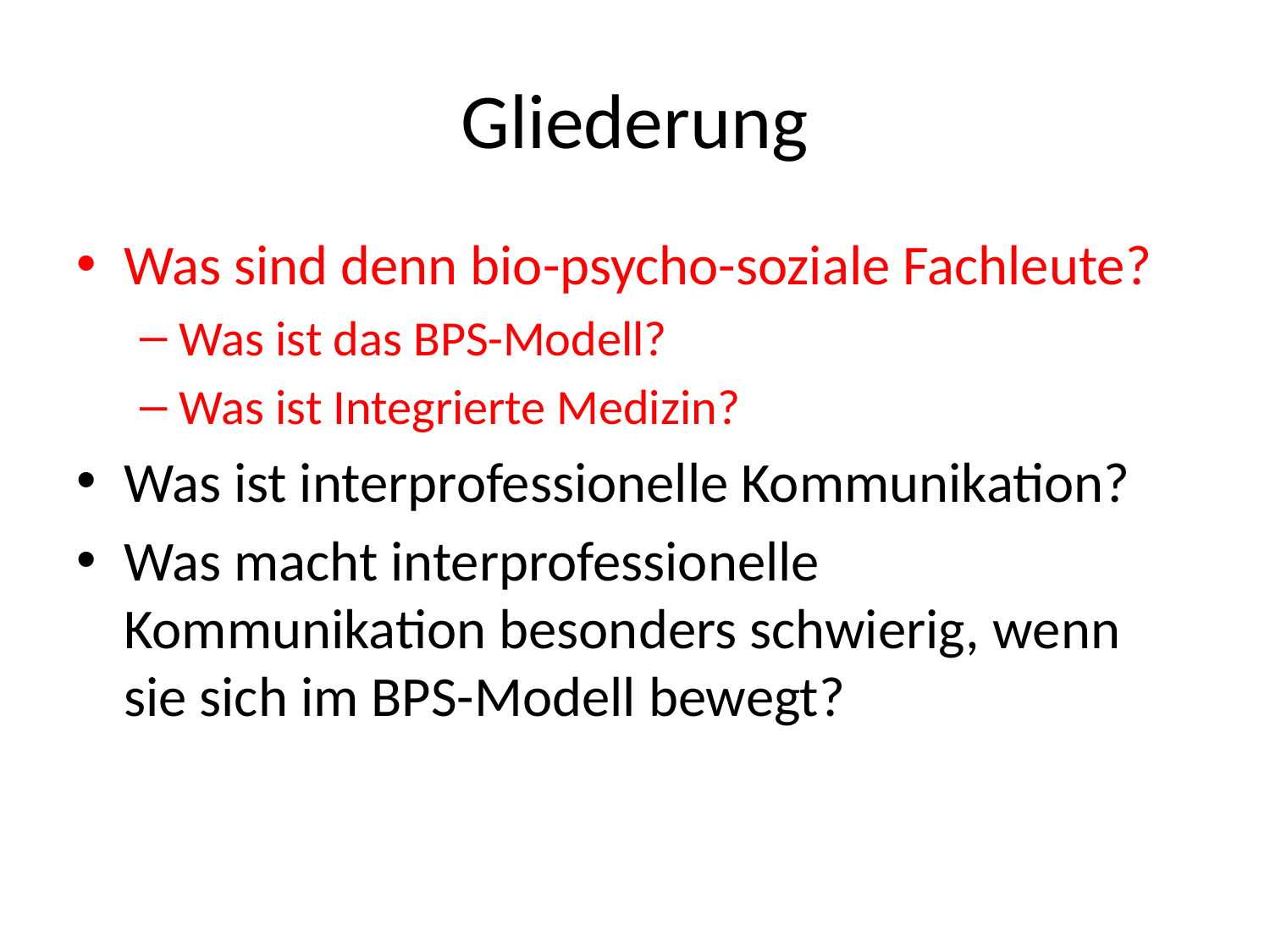

# Gliederung
Was sind denn bio-psycho-soziale Fachleute?
Was ist das BPS-Modell?
Was ist Integrierte Medizin?
Was ist interprofessionelle Kommunikation?
Was macht interprofessionelle Kommunikation besonders schwierig, wenn sie sich im BPS-Modell bewegt?